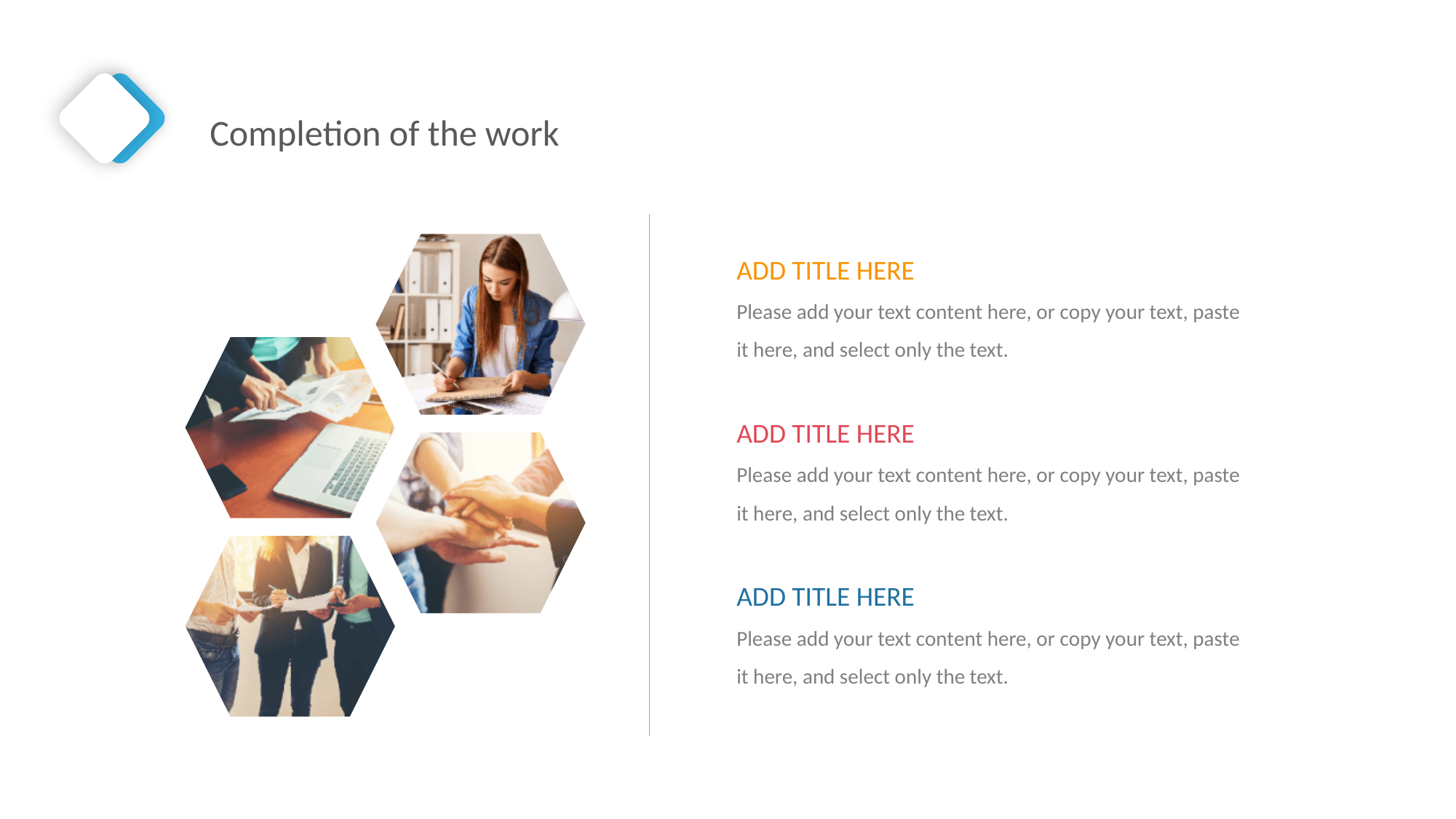

Completion of the work

ADD TITLE HERE
Please add your text content here, or copy your text, paste it here, and select only the text.

ADD TITLE HERE
Please add your text content here, or copy your text, paste it here, and select only the text.

ADD TITLE HERE
Please add your text content here, or copy your text, paste it here, and select only the text.